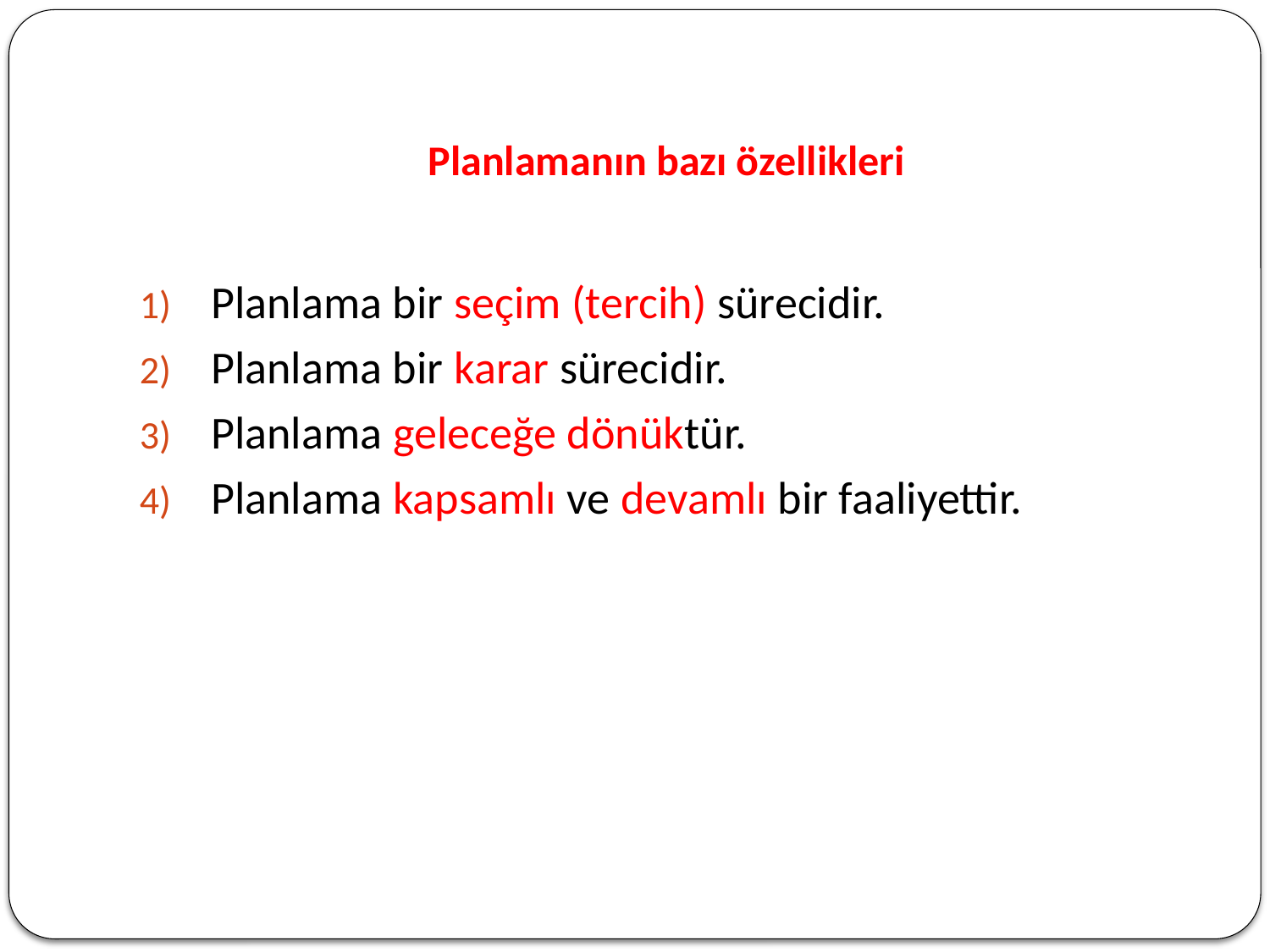

# Planlamanın bazı özellikleri

Planlama bir seçim (tercih) sürecidir.
Planlama bir karar sürecidir.
Planlama geleceğe dönüktür.
Planlama kapsamlı ve devamlı bir faaliyettir.